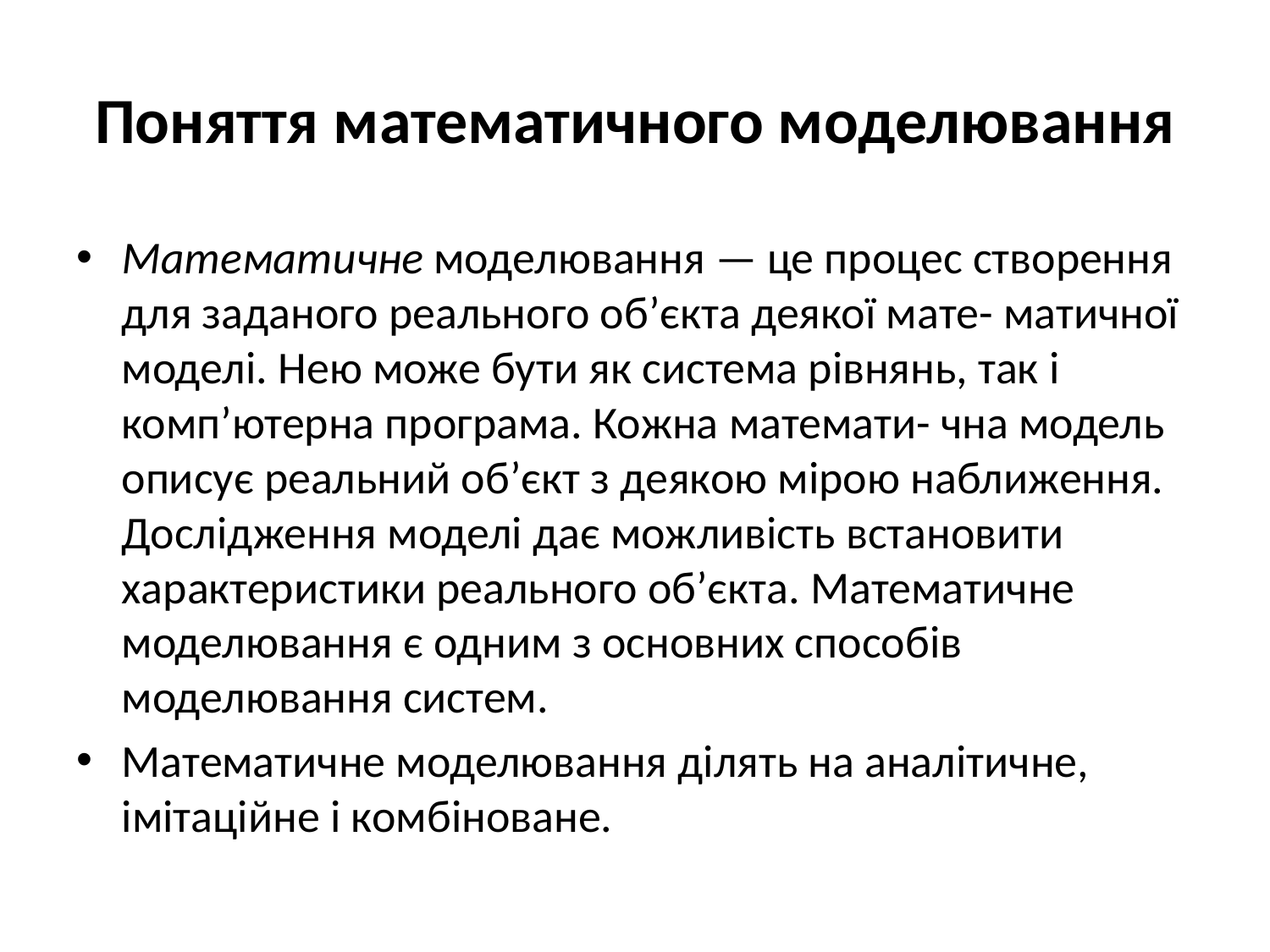

# Поняття математичного моделювання
Математичне моделювання — це процес створення для заданого реального об’єкта деякої мате- матичної моделi. Нею може бути як система рiвнянь, так i комп’ютерна програма. Кожна математи- чна модель описує реальний об’єкт з деякою мiрою наближення. Дослiдження моделi дає можливiсть встановити характеристики реального об’єкта. Математичне моделювання є одним з основних способiв моделювання систем.
Математичне моделювання дiлять на аналiтичне, iмiтацiйне i комбiноване.